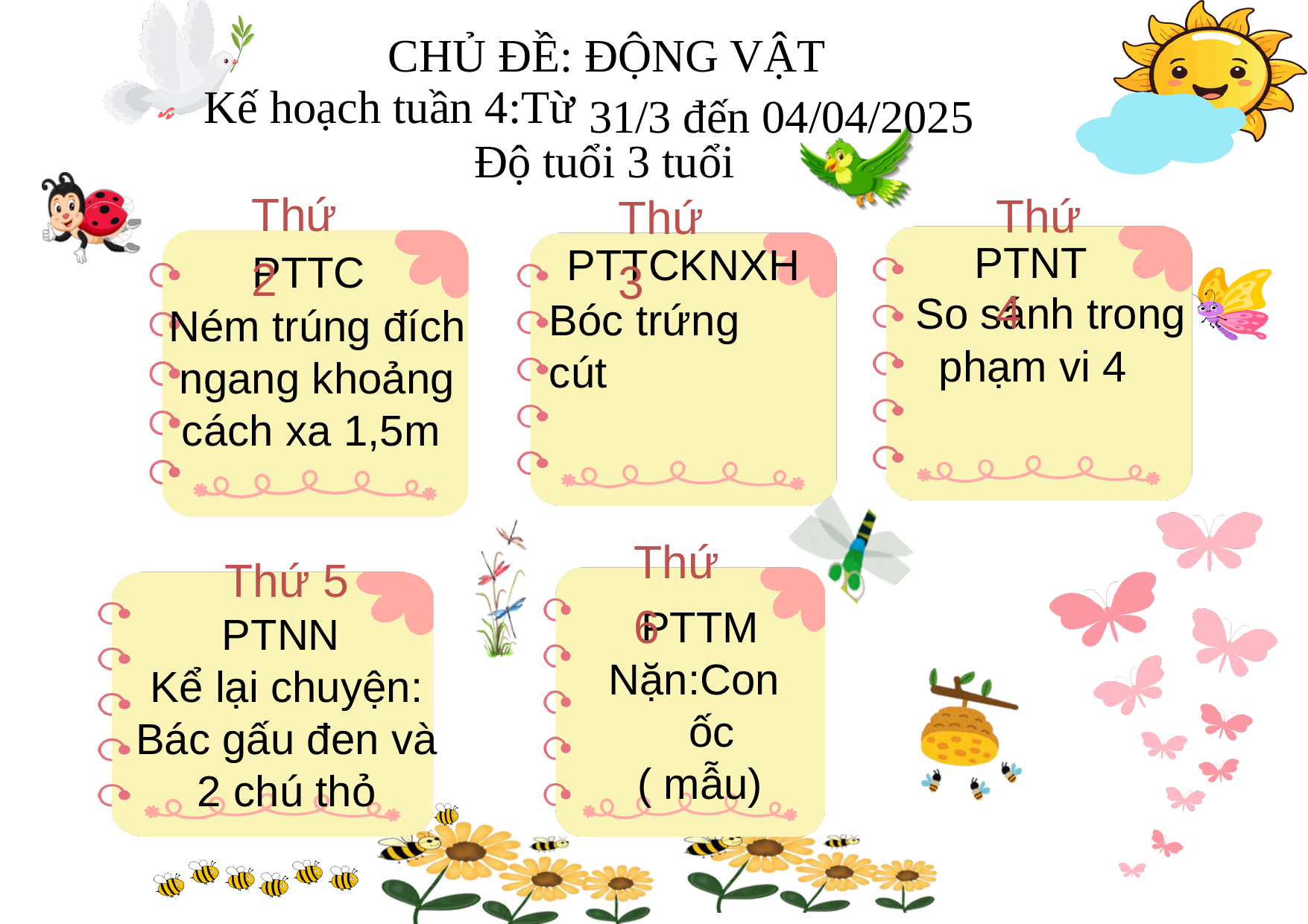

CHỦ ĐỀ: ĐỘNG VẬT
31/3 đến 04/04/2025
Kế hoạch tuần 4:Từ

Độ tuổi 3 tuổi
Thứ 4

Thứ 2
Thứ 3

PTNT
PTTC
PTTCKNXH

So sánh trong
Bóc trứng cút
Ném trúng đích
ngang khoảng cách xa 1,5m
phạm vi 4

Thứ 6
Thứ 5
PTNN
Kể lại chuyện: Bác gấu đen và 2 chú thỏ

PTTM Nặn:Con    ốc ( mẫu)